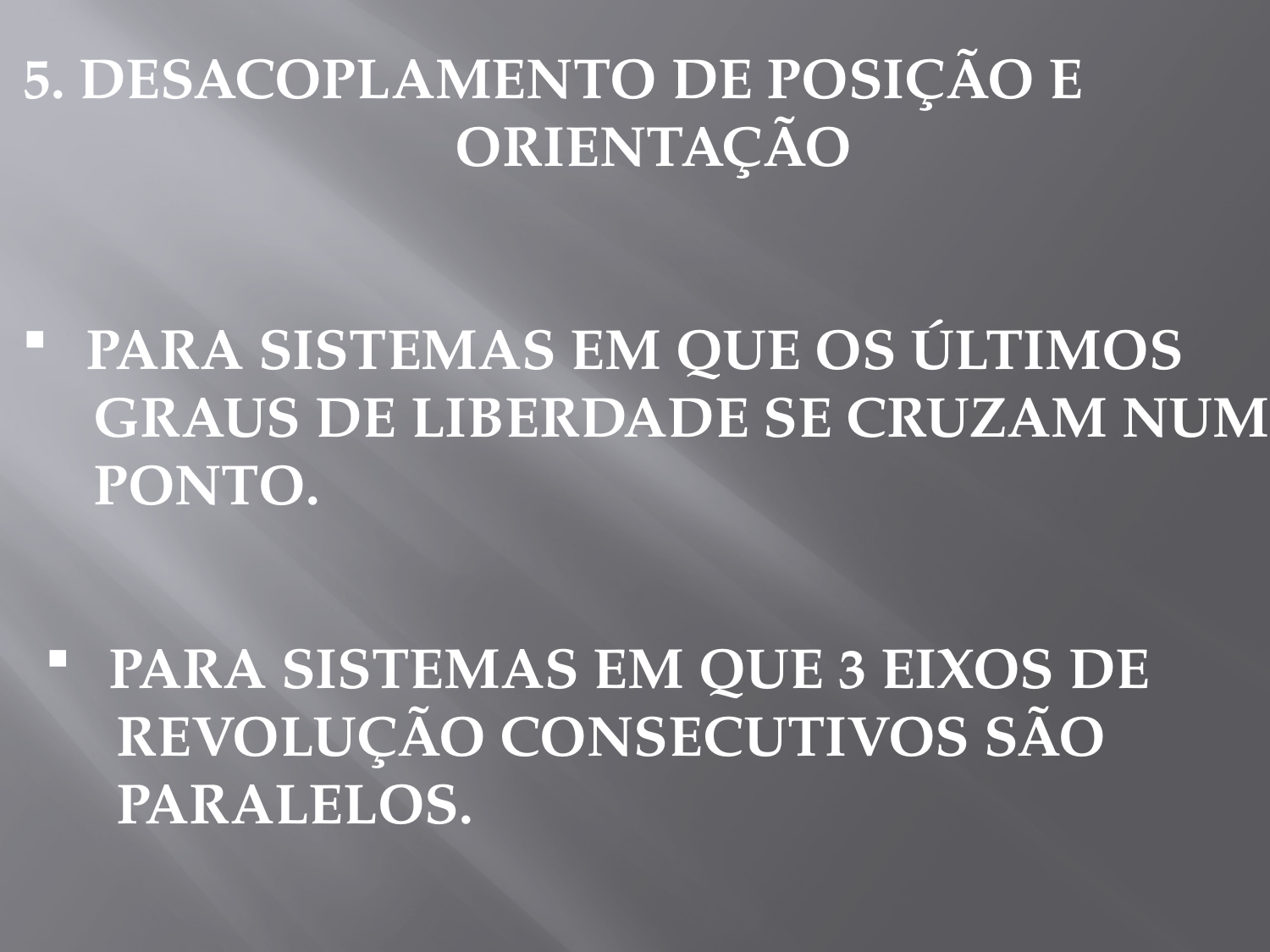

5. DESACOPLAMENTO DE POSIÇÃO E
ORIENTAÇÃO

PARA SISTEMAS EM QUE OS ÚLTIMOS
     GRAUS DE LIBERDADE SE CRUZAM NUM
     PONTO.
PARA SISTEMAS EM QUE 3 EIXOS DE
     REVOLUÇÃO CONSECUTIVOS SÃO
     PARALELOS.